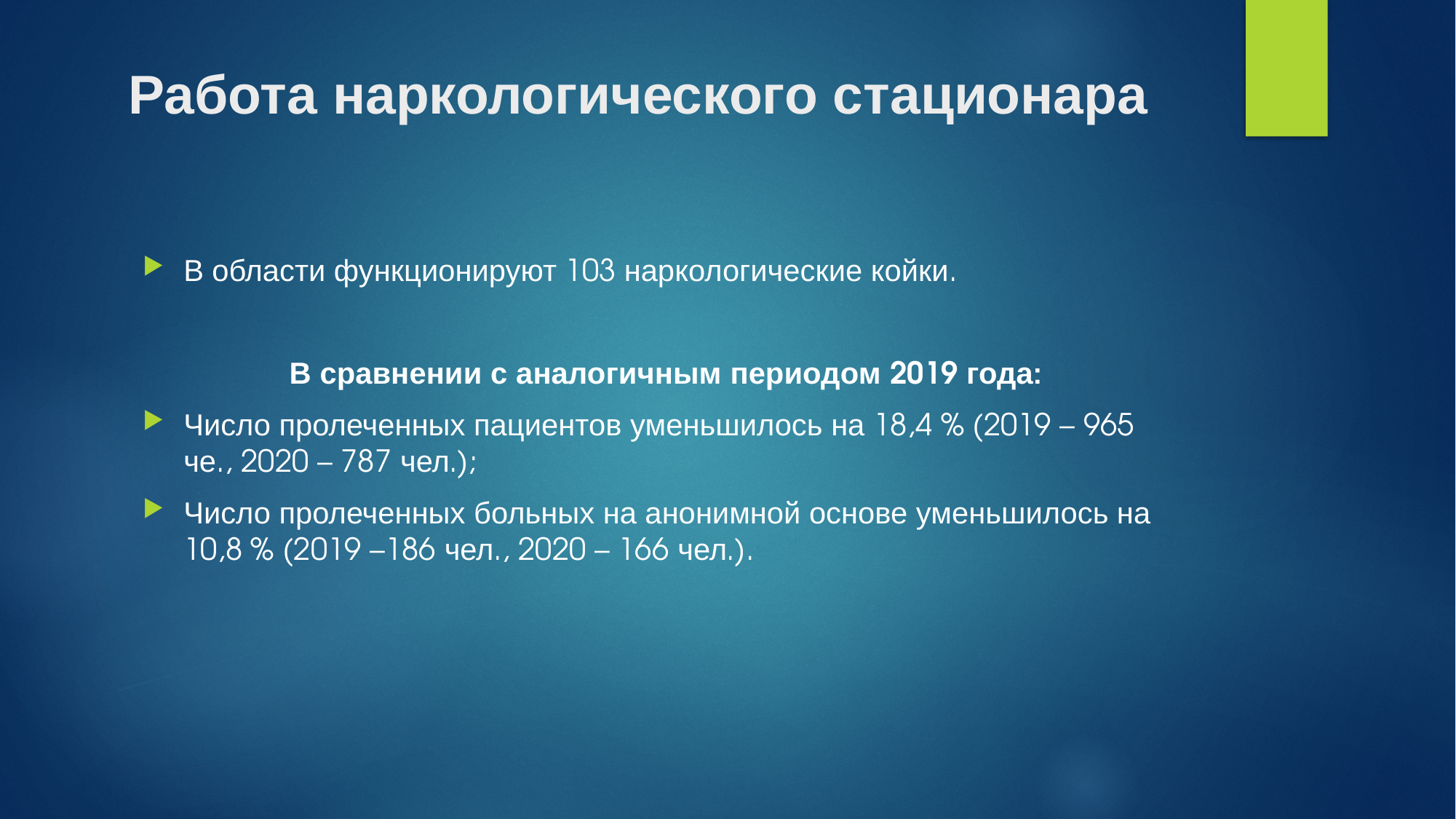

# Работа наркологического стационара
В области функционируют 103 наркологические койки.

В сравнении с аналогичным периодом 2019 года:
Число пролеченных пациентов уменьшилось на 18,4 % (2019 – 965 че., 2020 – 787 чел.);
Число пролеченных больных на анонимной основе уменьшилось на 10,8 % (2019 –186 чел., 2020 – 166 чел.).